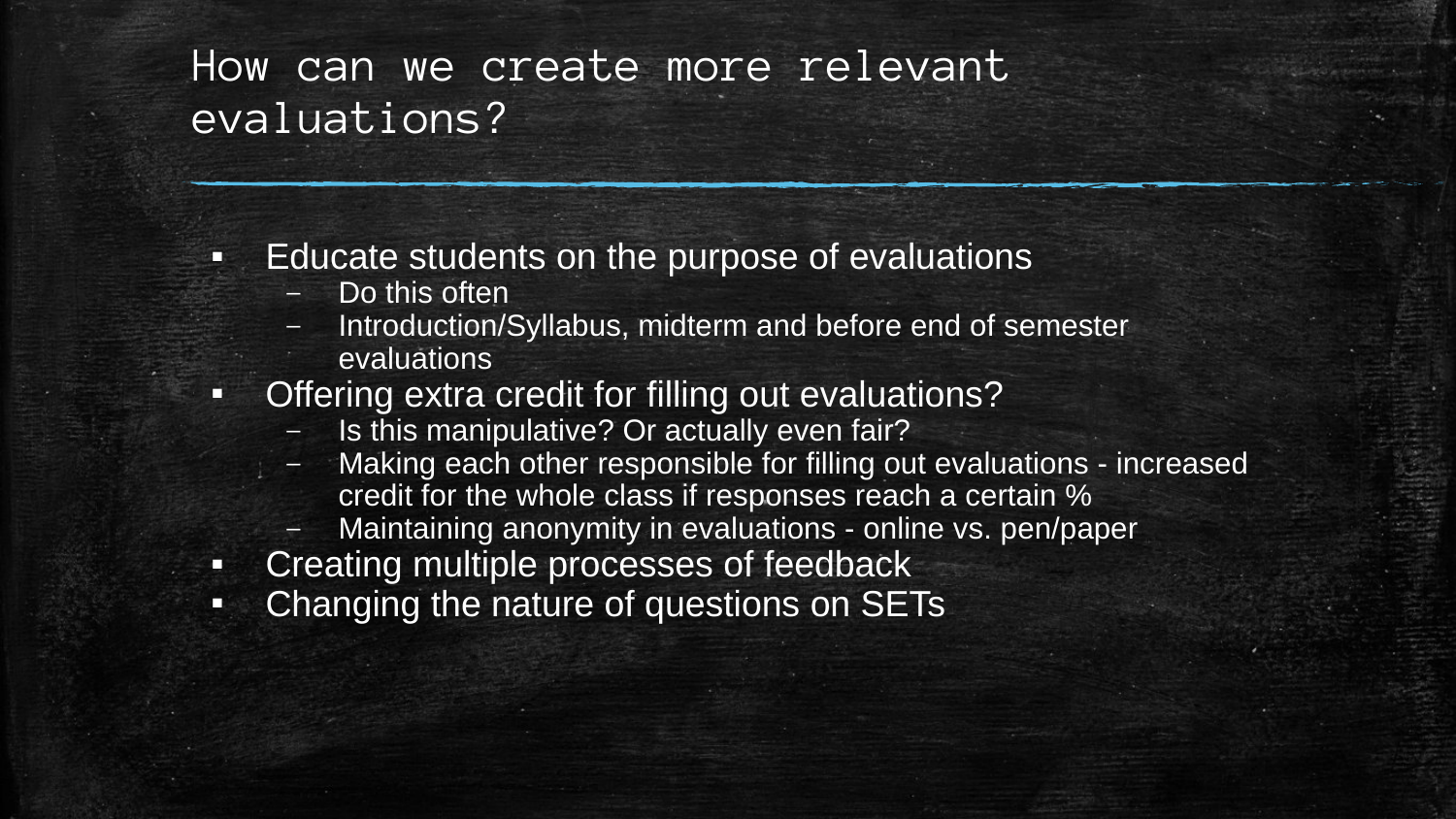

# How can we create more relevant evaluations?
Educate students on the purpose of evaluations
Do this often
Introduction/Syllabus, midterm and before end of semester evaluations
Offering extra credit for filling out evaluations?
Is this manipulative? Or actually even fair?
Making each other responsible for filling out evaluations - increased credit for the whole class if responses reach a certain %
Maintaining anonymity in evaluations - online vs. pen/paper
Creating multiple processes of feedback
Changing the nature of questions on SETs